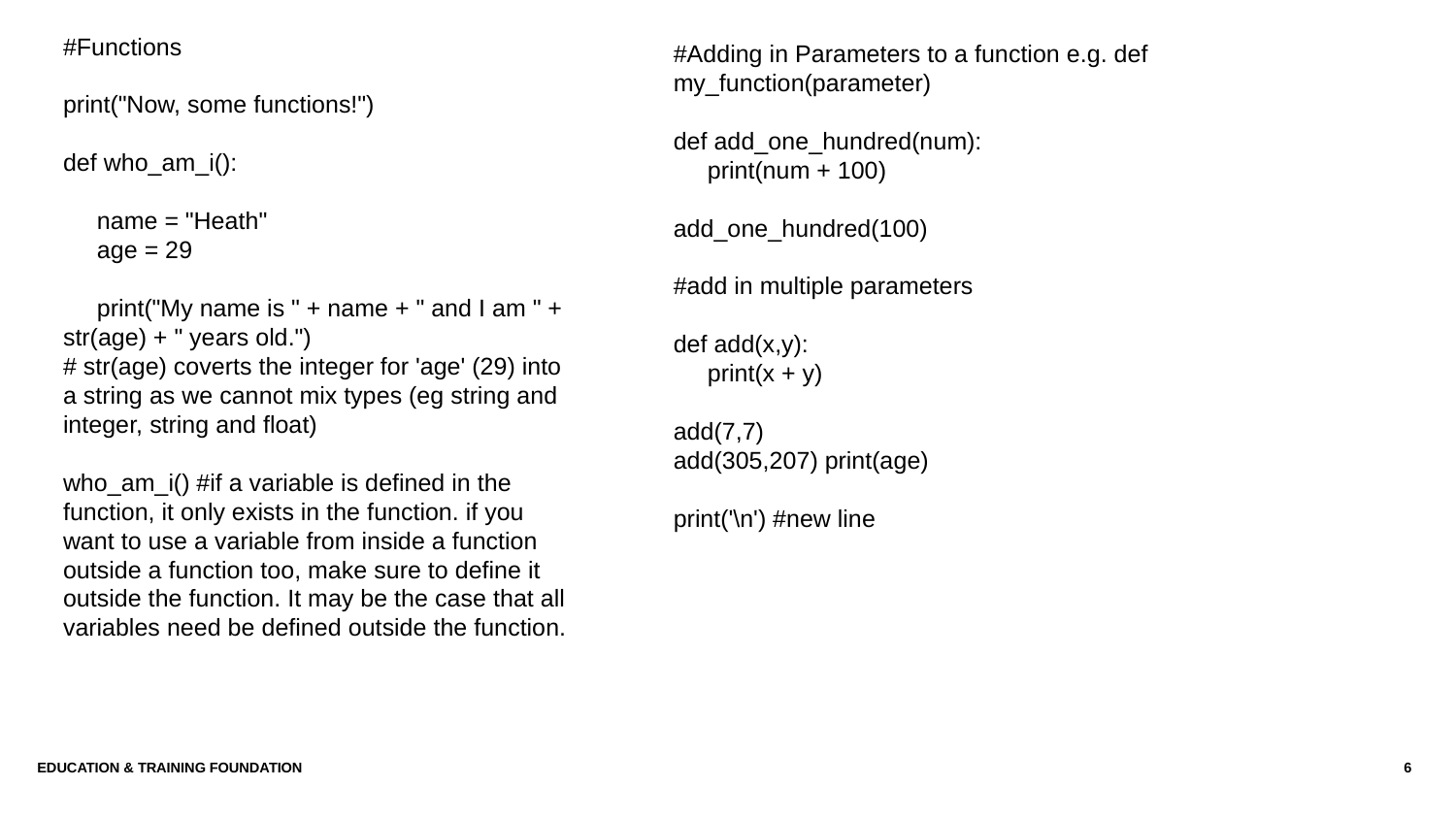

#Functions

print("Now, some functions!")

def who_am_i():

     name = "Heath"
     age = 29

     print("My name is " + name + " and I am " + str(age) + " years old.")
# str(age) coverts the integer for 'age' (29) into a string as we cannot mix types (eg string and integer, string and float)

who_am_i() #if a variable is defined in the function, it only exists in the function. if you want to use a variable from inside a function outside a function too, make sure to define it outside the function. It may be the case that all variables need be defined outside the function.

#Adding in Parameters to a function e.g. def my_function(parameter)

def add_one_hundred(num):
     print(num + 100)

add_one_hundred(100)

#add in multiple parameters

def add(x,y):
     print(x + y)

add(7,7)
add(305,207) print(age)

print('\n') #new line
Education & Training Foundation
6